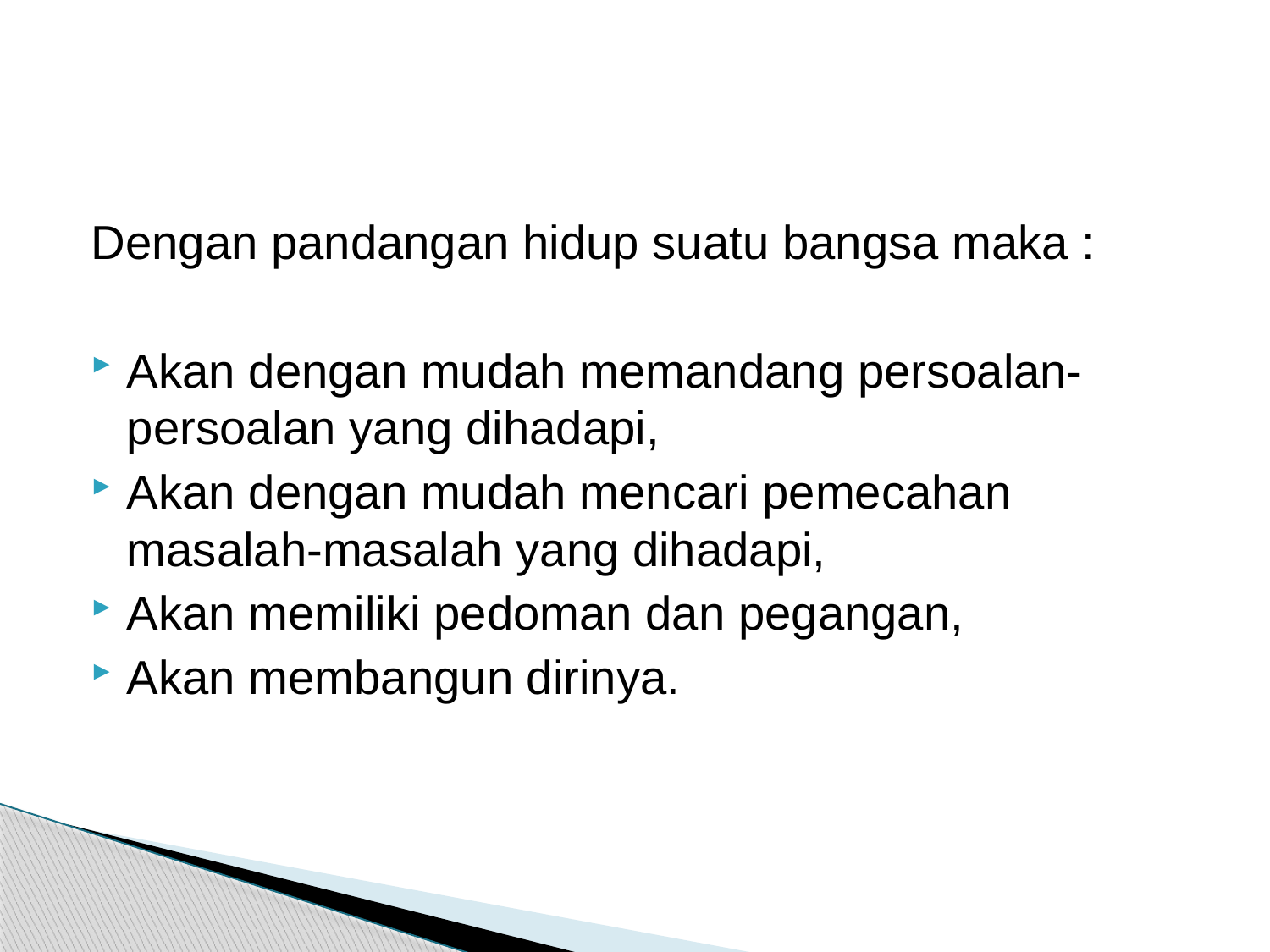

#
Dengan pandangan hidup suatu bangsa maka :

Akan dengan mudah memandang persoalan-persoalan yang dihadapi,
Akan dengan mudah mencari pemecahan masalah-masalah yang dihadapi,
Akan memiliki pedoman dan pegangan,
Akan membangun dirinya.